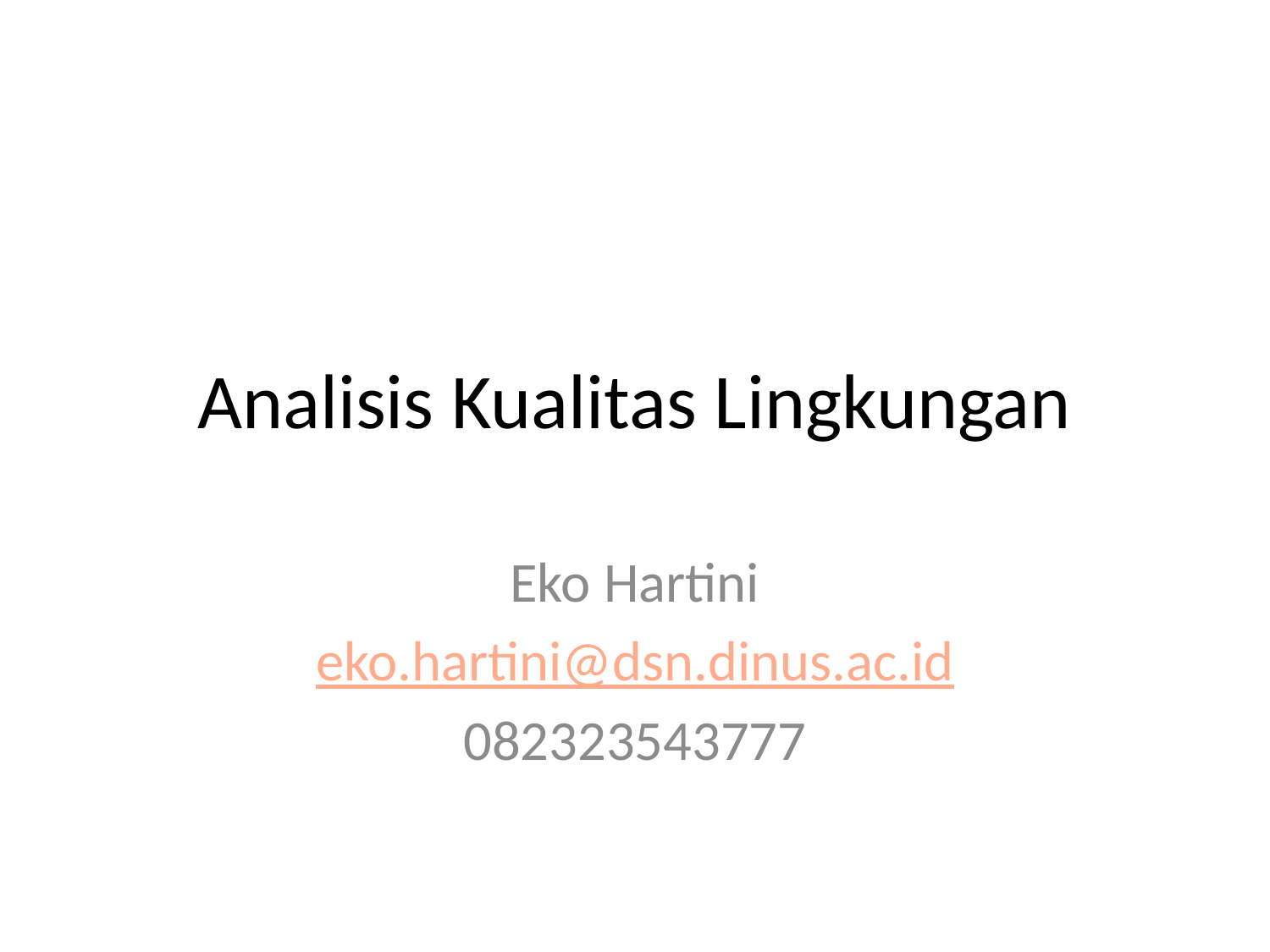

# Analisis Kualitas Lingkungan
Eko Hartini
eko.hartini@dsn.dinus.ac.id
082323543777